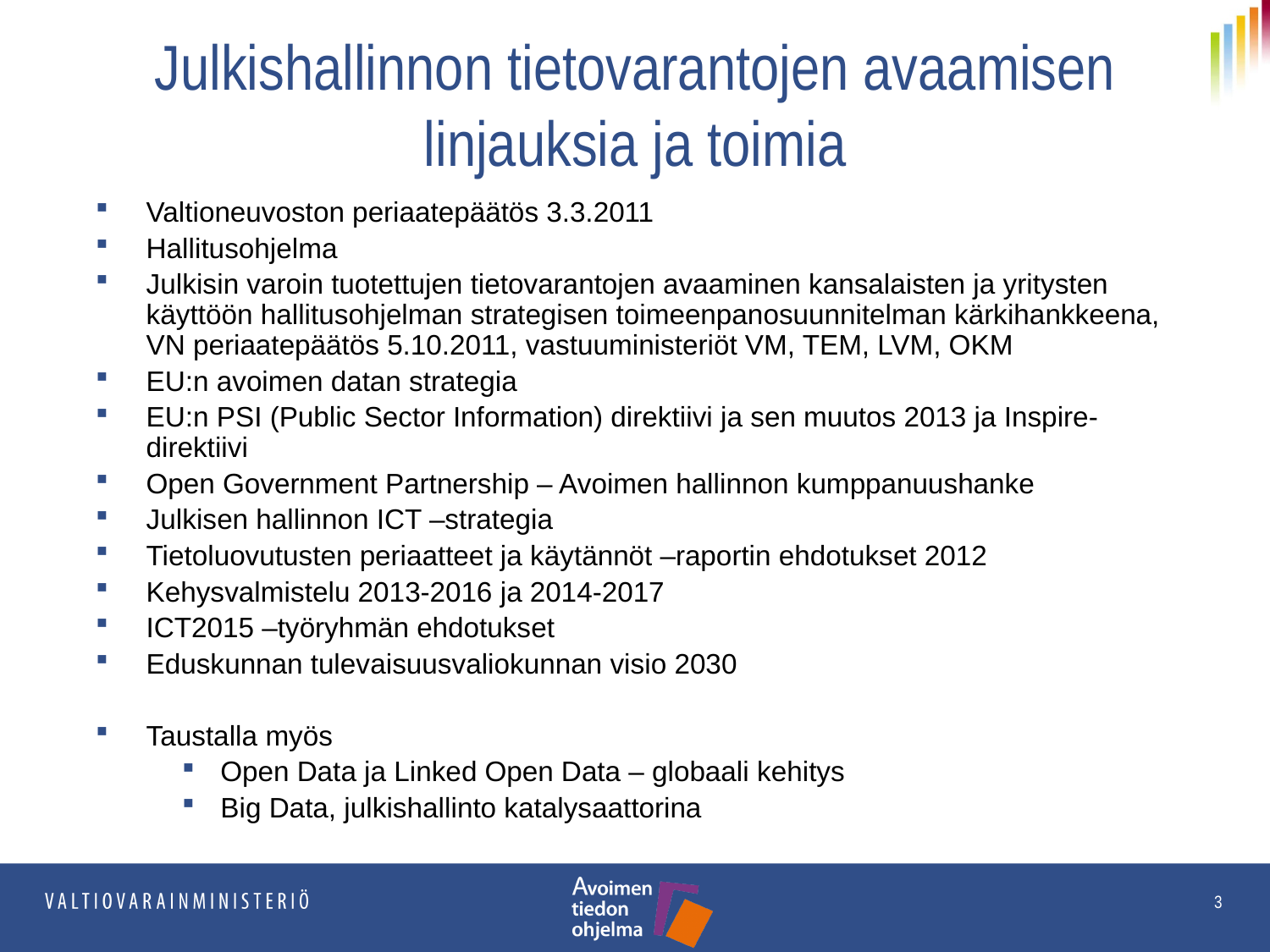

# Julkishallinnon tietovarantojen avaamisen linjauksia ja toimia
Valtioneuvoston periaatepäätös 3.3.2011
Hallitusohjelma
Julkisin varoin tuotettujen tietovarantojen avaaminen kansalaisten ja yritysten käyttöön hallitusohjelman strategisen toimeenpanosuunnitelman kärkihankkeena, VN periaatepäätös 5.10.2011, vastuuministeriöt VM, TEM, LVM, OKM
EU:n avoimen datan strategia
EU:n PSI (Public Sector Information) direktiivi ja sen muutos 2013 ja Inspire-direktiivi
Open Government Partnership – Avoimen hallinnon kumppanuushanke
Julkisen hallinnon ICT –strategia
Tietoluovutusten periaatteet ja käytännöt –raportin ehdotukset 2012
Kehysvalmistelu 2013-2016 ja 2014-2017
ICT2015 –työryhmän ehdotukset
Eduskunnan tulevaisuusvaliokunnan visio 2030

Taustalla myös
Open Data ja Linked Open Data – globaali kehitys
Big Data, julkishallinto katalysaattorina
3